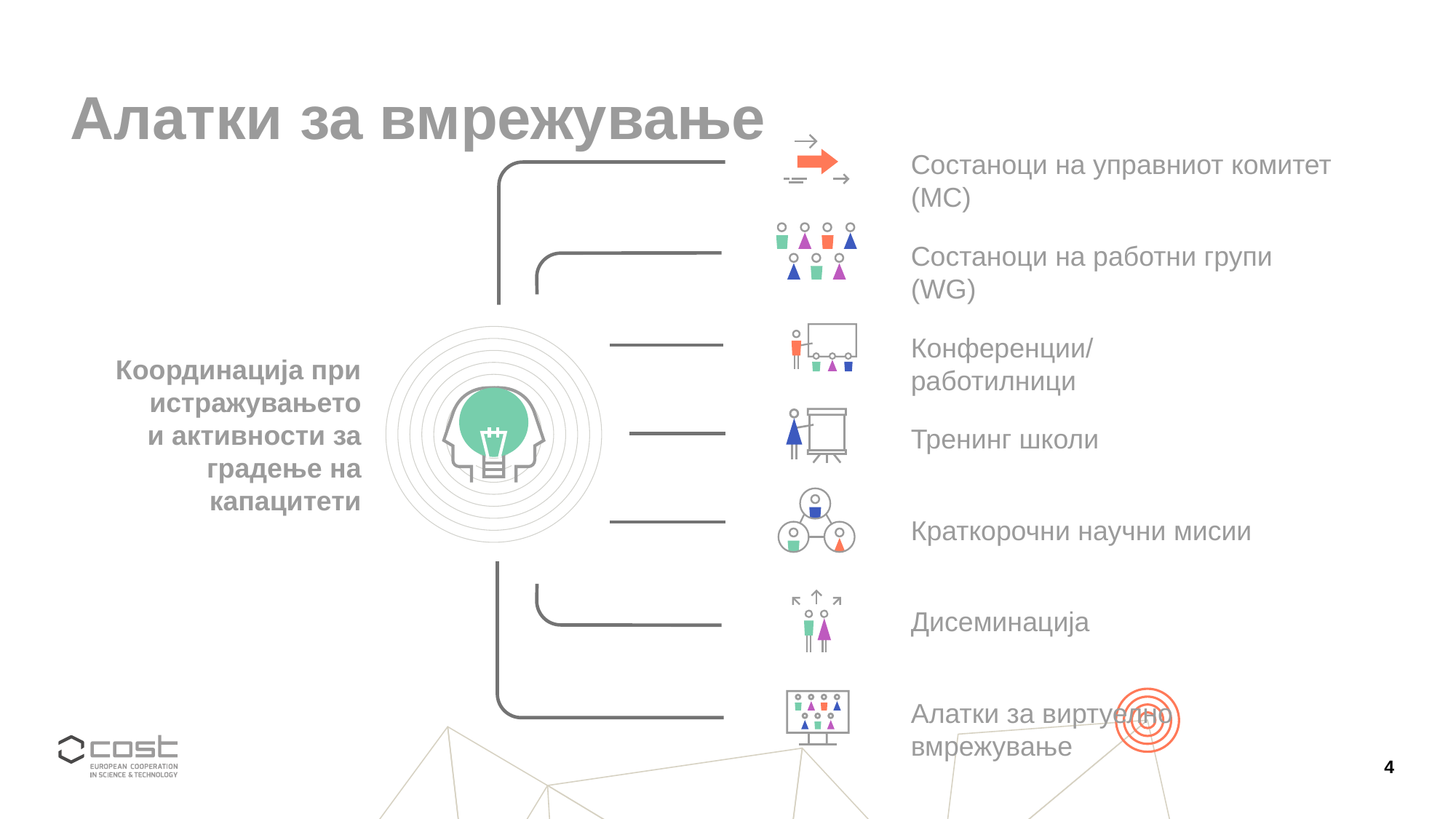

# Алатки за вмрежување

Состаноци на управниот комитет (MC)

Состаноци на работни групи (WG)

Конференции/работилници

Координација при истражувањето
и активности за градење на капацитети

Тренинг школи

Краткорочни научни мисии

Дисеминација

Алатки за виртуелно вмрежување
4